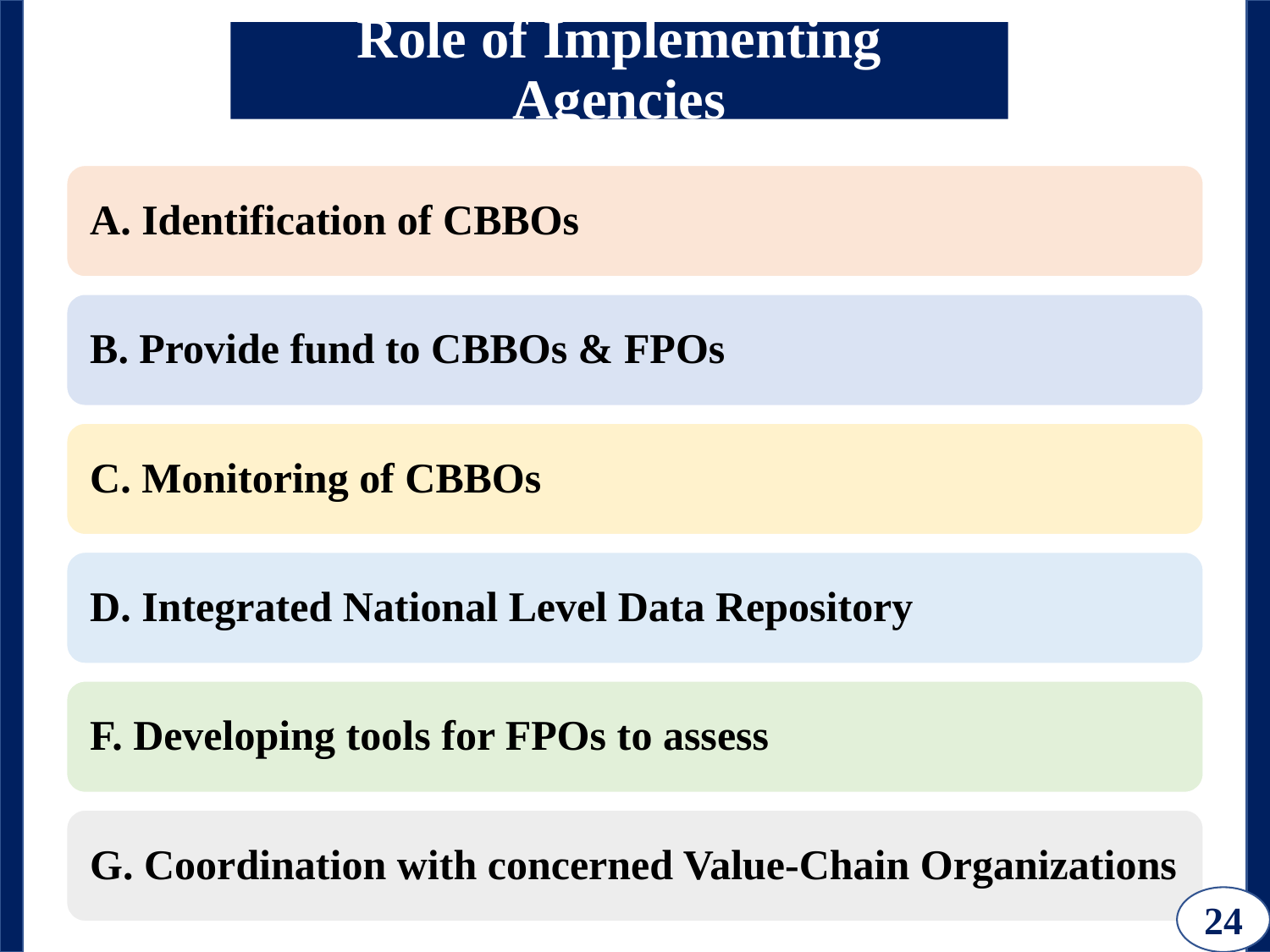

# Role of Implementing Agencies
A. Identification of CBBOs
B. Provide fund to CBBOs & FPOs
C. Monitoring of CBBOs
D. Integrated National Level Data Repository
F. Developing tools for FPOs to assess
G. Coordination with concerned Value-Chain Organizations
24